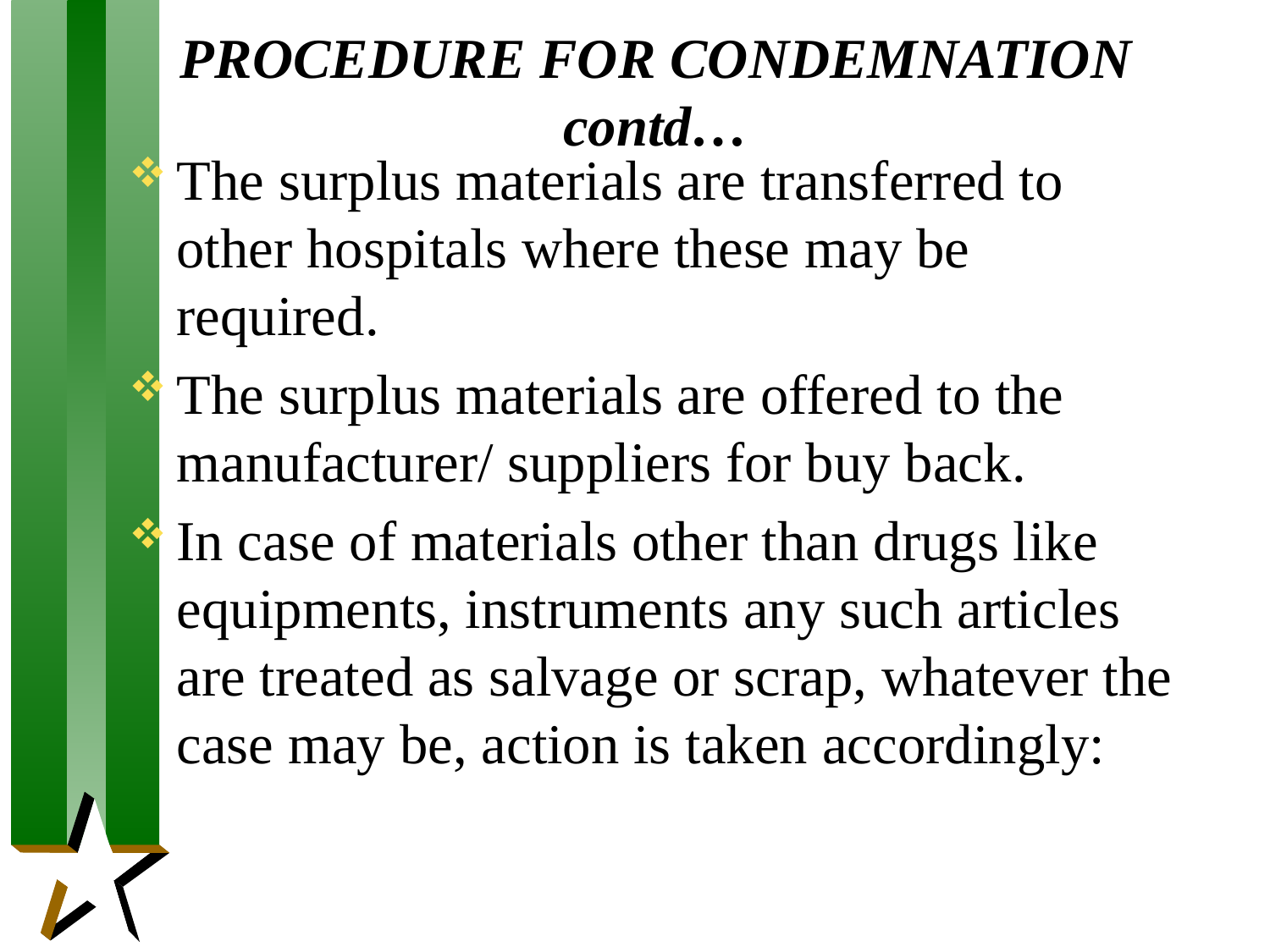

# PROCEDURE FOR CONDEMNATION contd…
The surplus materials are transferred to other hospitals where these may be required.
The surplus materials are offered to the manufacturer/ suppliers for buy back.
In case of materials other than drugs like equipments, instruments any such articles are treated as salvage or scrap, whatever the case may be, action is taken accordingly: